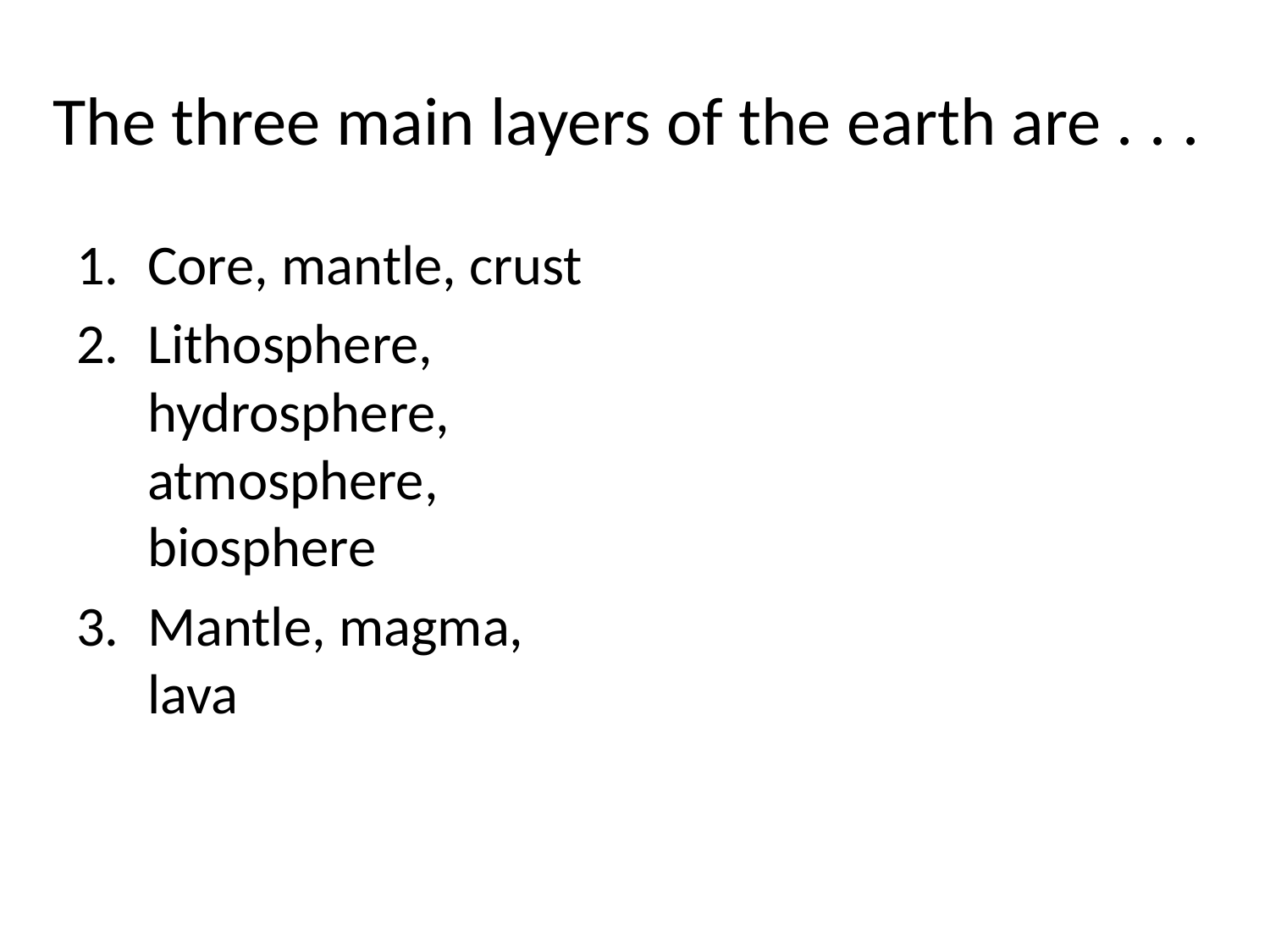

# The three main layers of the earth are . . .
Core, mantle, crust
Lithosphere, hydrosphere, atmosphere, biosphere
Mantle, magma, lava